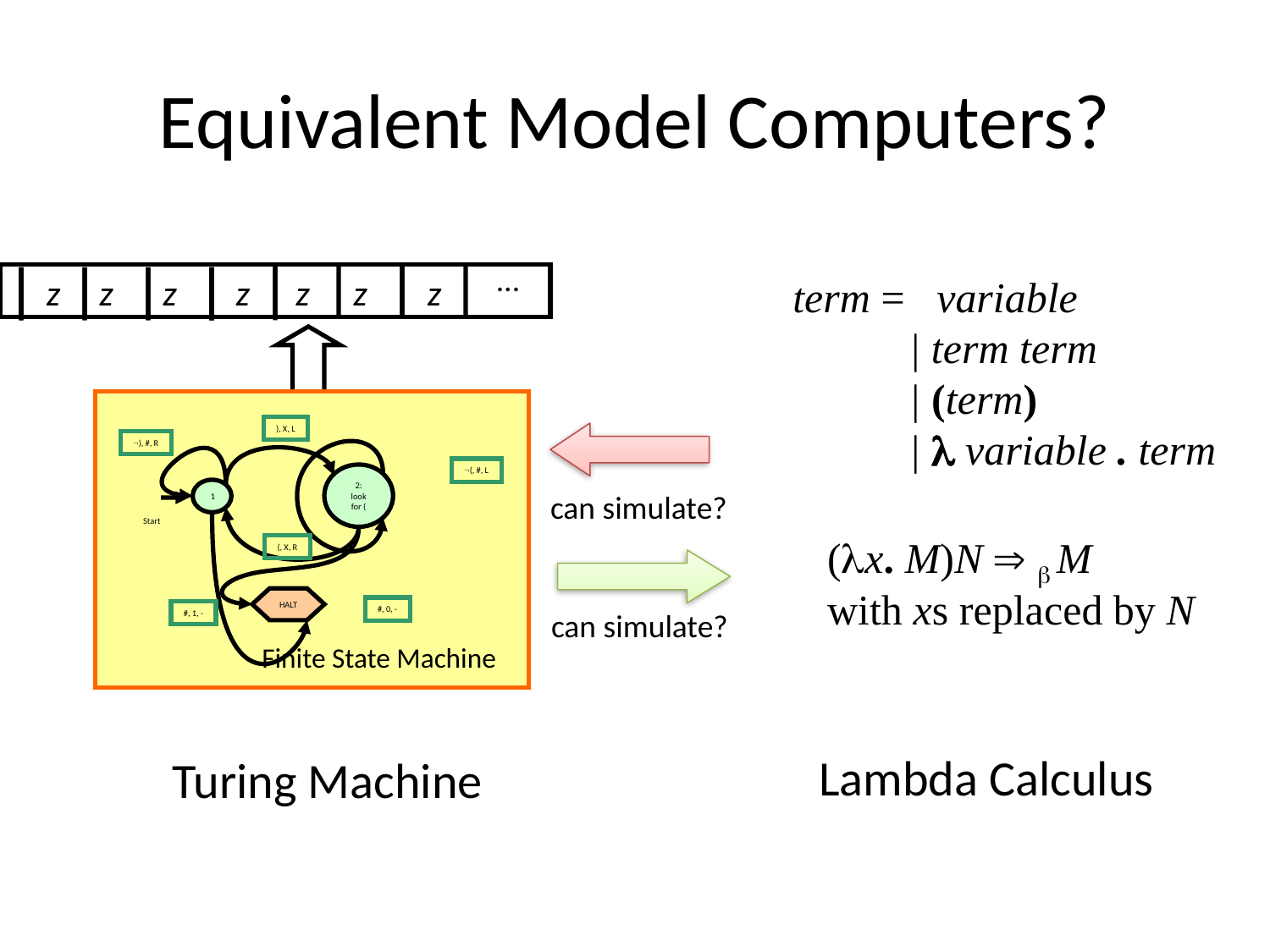

# Equivalent Model Computers?
...

z
z
z
z
z
z
z
term =   variable
           | term term
           | (term)
           | λ variable . term

), X, L

¬), #, R
¬(, #, L
2: look for (
1
can simulate?

Start
(, X, R
(λx. M)N ⇒ β M
with xs replaced by N

HALT
#, 0, -
can simulate?
#, 1, -
Finite State Machine
Lambda Calculus
Turing Machine